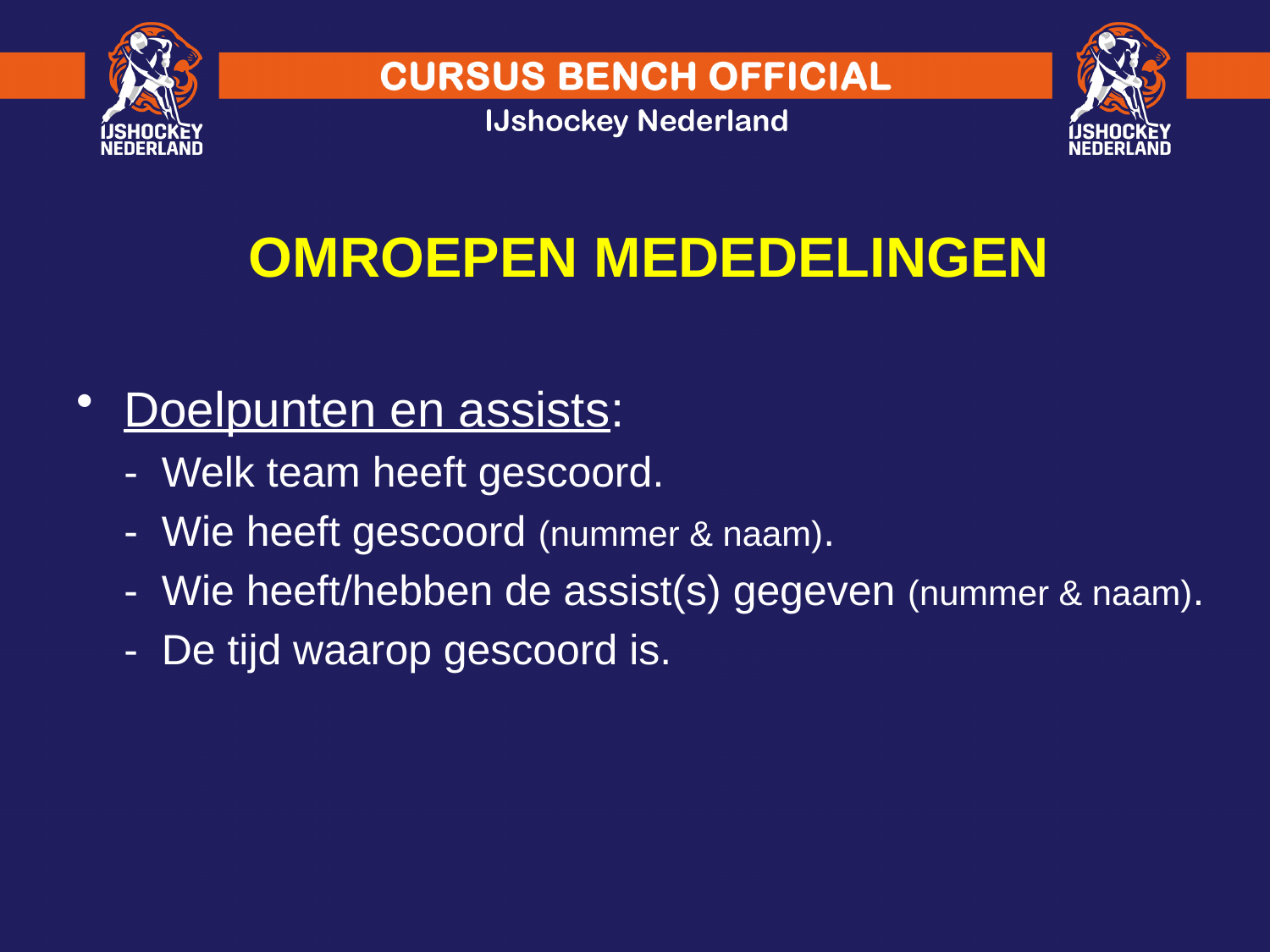

OMROEPEN MEDEDELINGEN

Doelpunten en assists:
	-  Welk team heeft gescoord.
	-  Wie heeft gescoord (nummer & naam).
	-  Wie heeft/hebben de assist(s) gegeven (nummer & naam).
	-  De tijd waarop gescoord is.